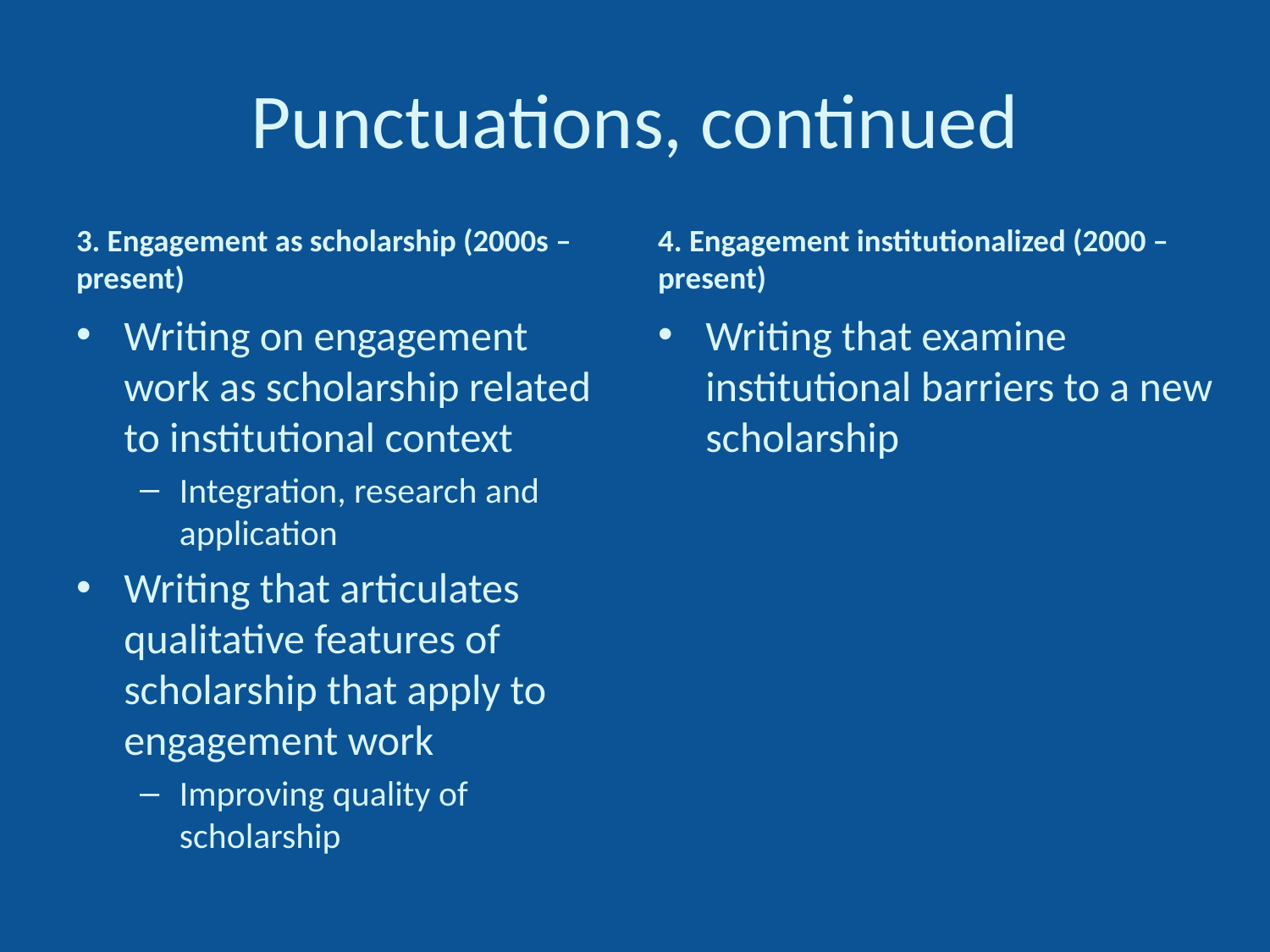

# Punctuations, continued
3. Engagement as scholarship (2000s – present)
4. Engagement institutionalized (2000 – present)
Writing on engagement work as scholarship related to institutional context
Integration, research and application
Writing that articulates qualitative features of scholarship that apply to engagement work
Improving quality of scholarship
Writing that examine institutional barriers to a new scholarship